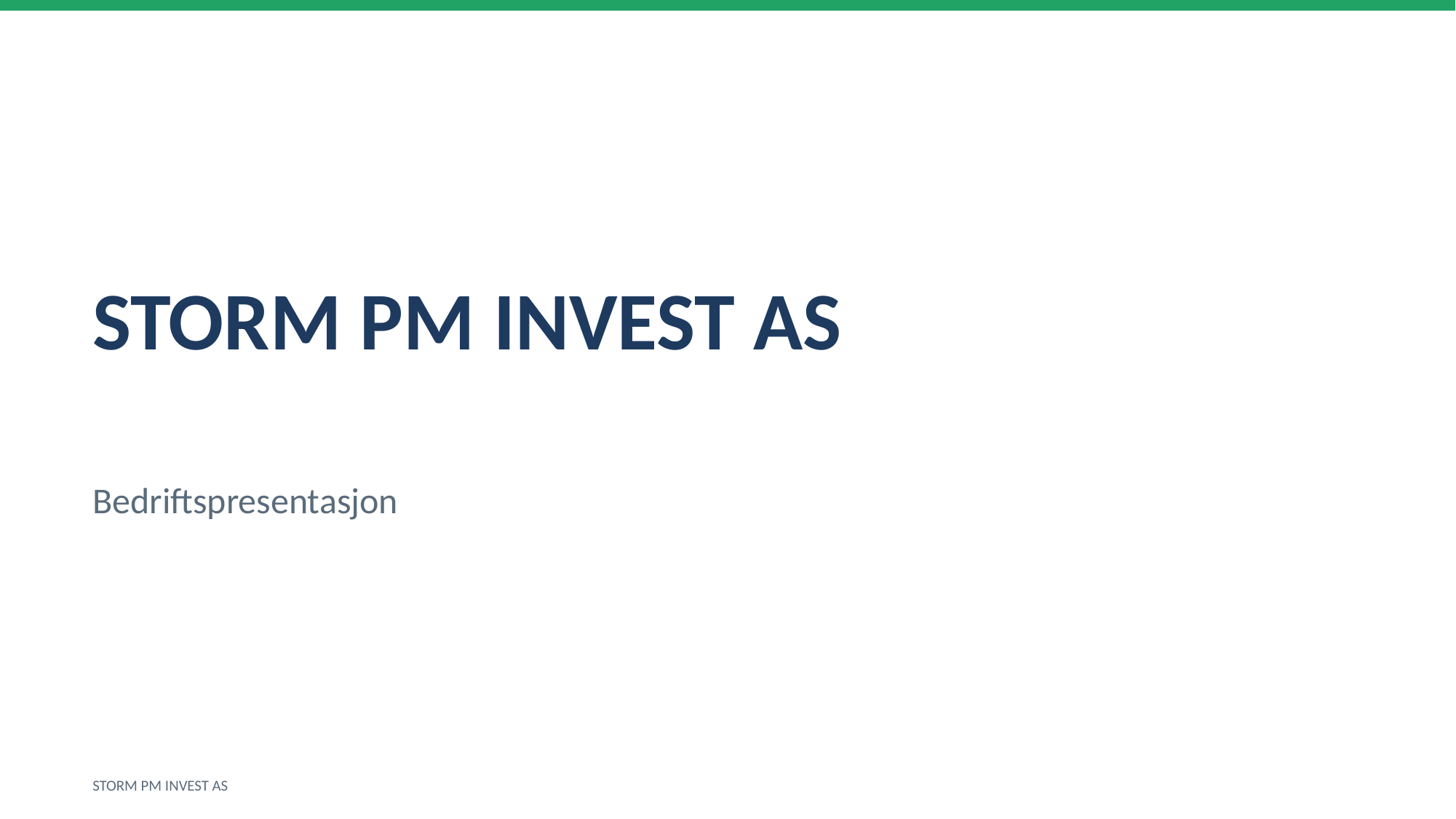

STORM PM INVEST AS
Bedriftspresentasjon
STORM PM INVEST AS